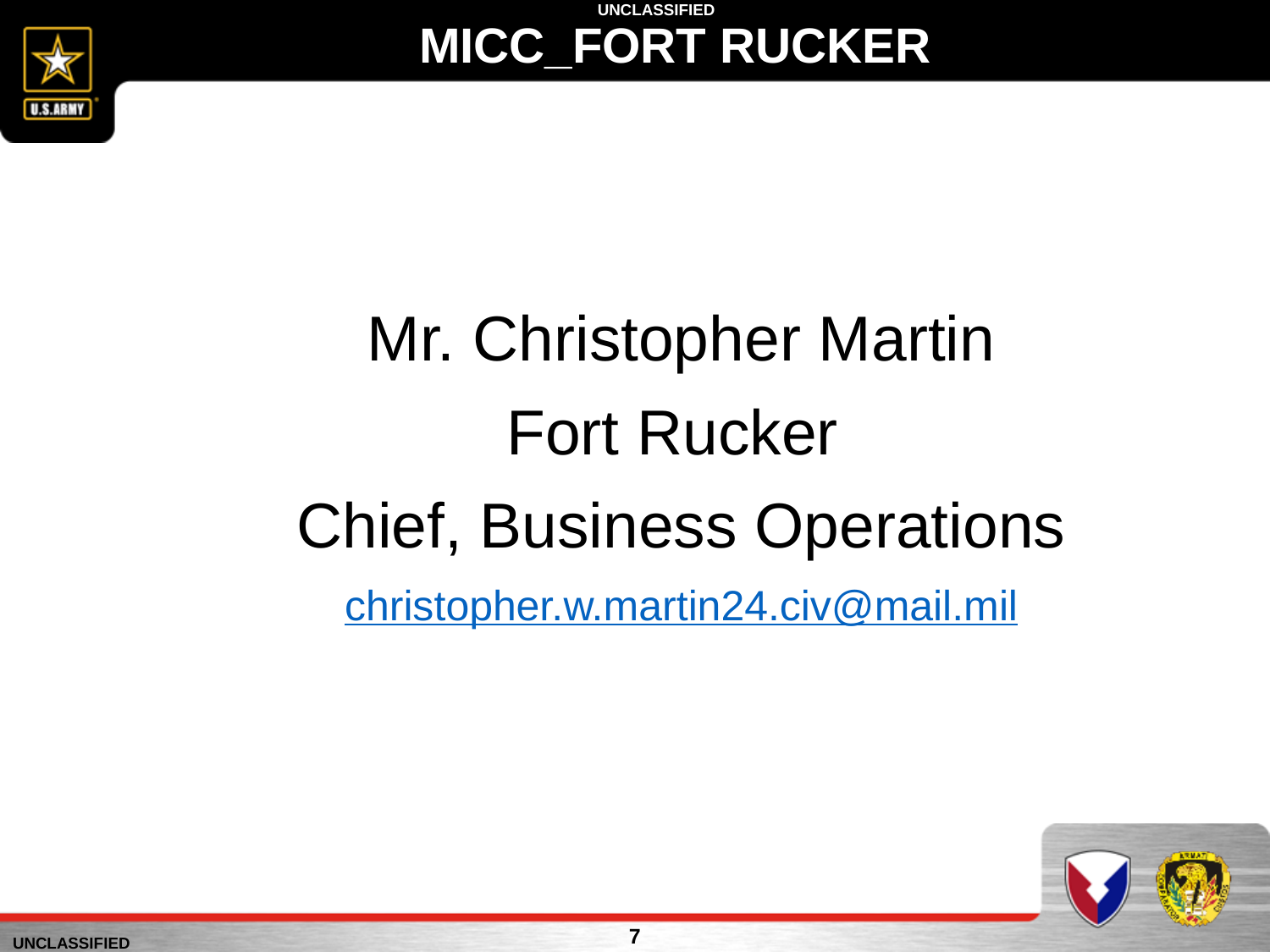

# MICC_FORT RUCKER

Mr. Christopher Martin
Fort Rucker
Chief, Business Operations
christopher.w.martin24.civ@mail.mil

7